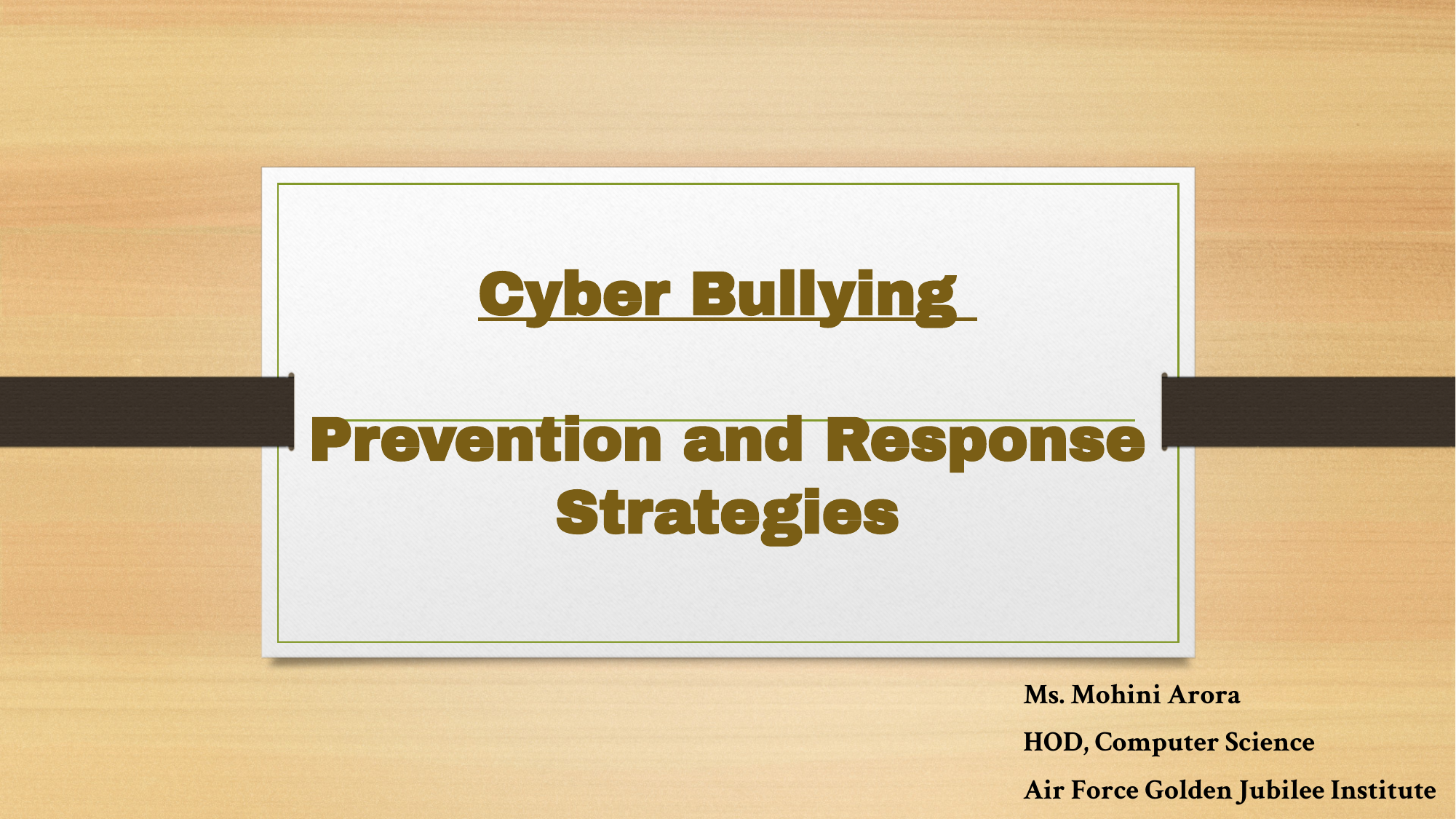

# Cyber Bullying Prevention and Response Strategies
Ms. Mohini Arora
HOD, Computer Science
Air Force Golden Jubilee Institute